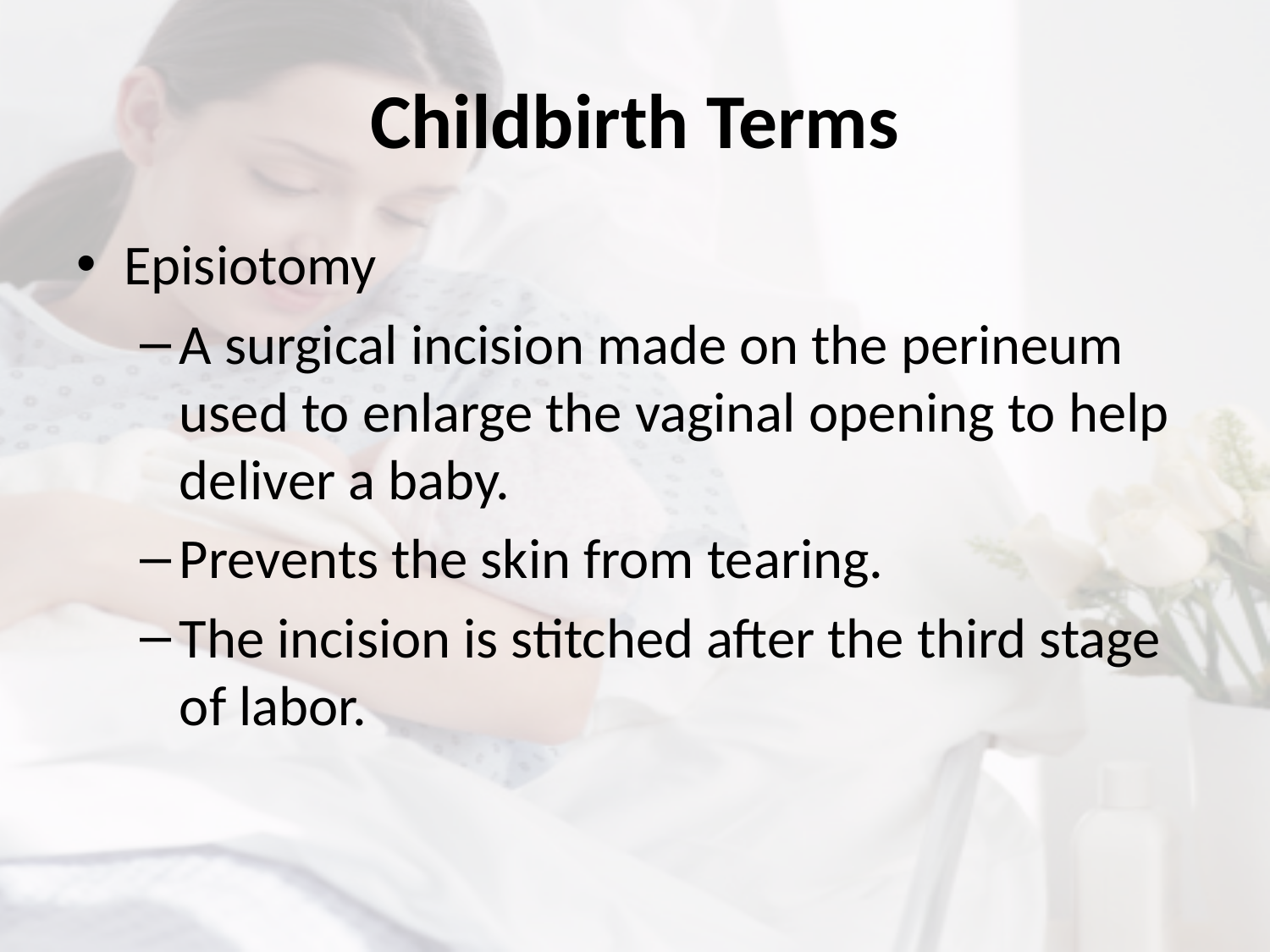

# Childbirth Terms
Episiotomy
A surgical incision made on the perineum used to enlarge the vaginal opening to help deliver a baby.
Prevents the skin from tearing.
The incision is stitched after the third stage of labor.